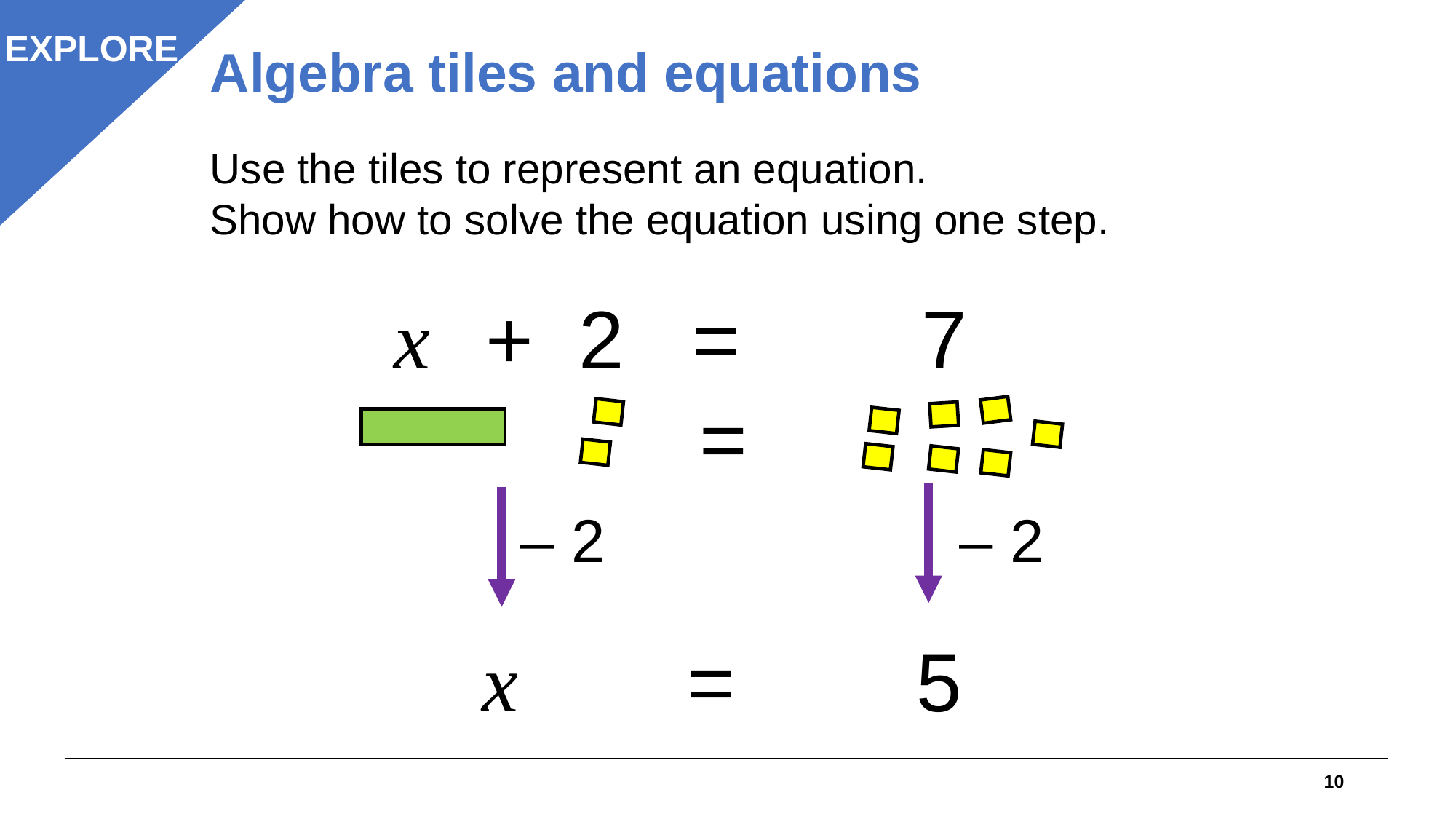

# Algebra tiles and equations
EXPLORE
Use the tiles to represent an equation.
Show how to solve the equation using one step.
x   +  2   =        7

 =

 – 2                     – 2
x        =        5
10